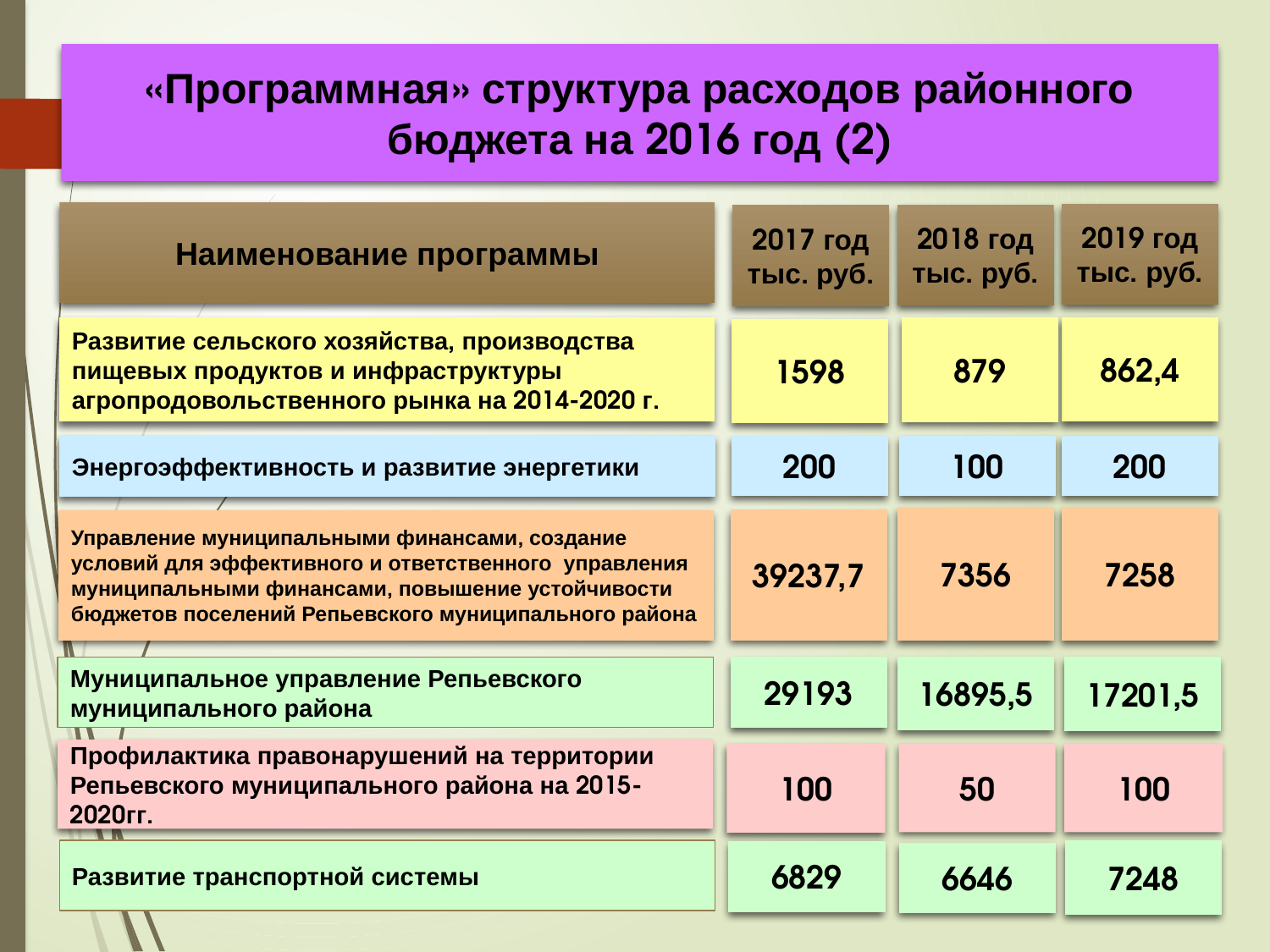

«Программная» структура расходов районного бюджета на 2016 год (2)
Наименование программы
2019 год
тыс. руб.
2018 год
тыс. руб.
2017 год
тыс. руб.

Развитие сельского хозяйства, производства пищевых продуктов и инфраструктуры агропродовольственного рынка на 2014-2020 г.
862,4
879
1598
Энергоэффективность и развитие энергетики
200
100
200
7356
7258
39237,7
Управление муниципальными финансами, создание условий для эффективного и ответственного  управления муниципальными финансами, повышение устойчивости бюджетов поселений Репьевского муниципального района
Муниципальное управление Репьевского муниципального района
29193
16895,5
17201,5
Профилактика правонарушений на территории Репьевского муниципального района на 2015-2020гг.
100
50
100
Развитие транспортной системы
7248
6829
6646